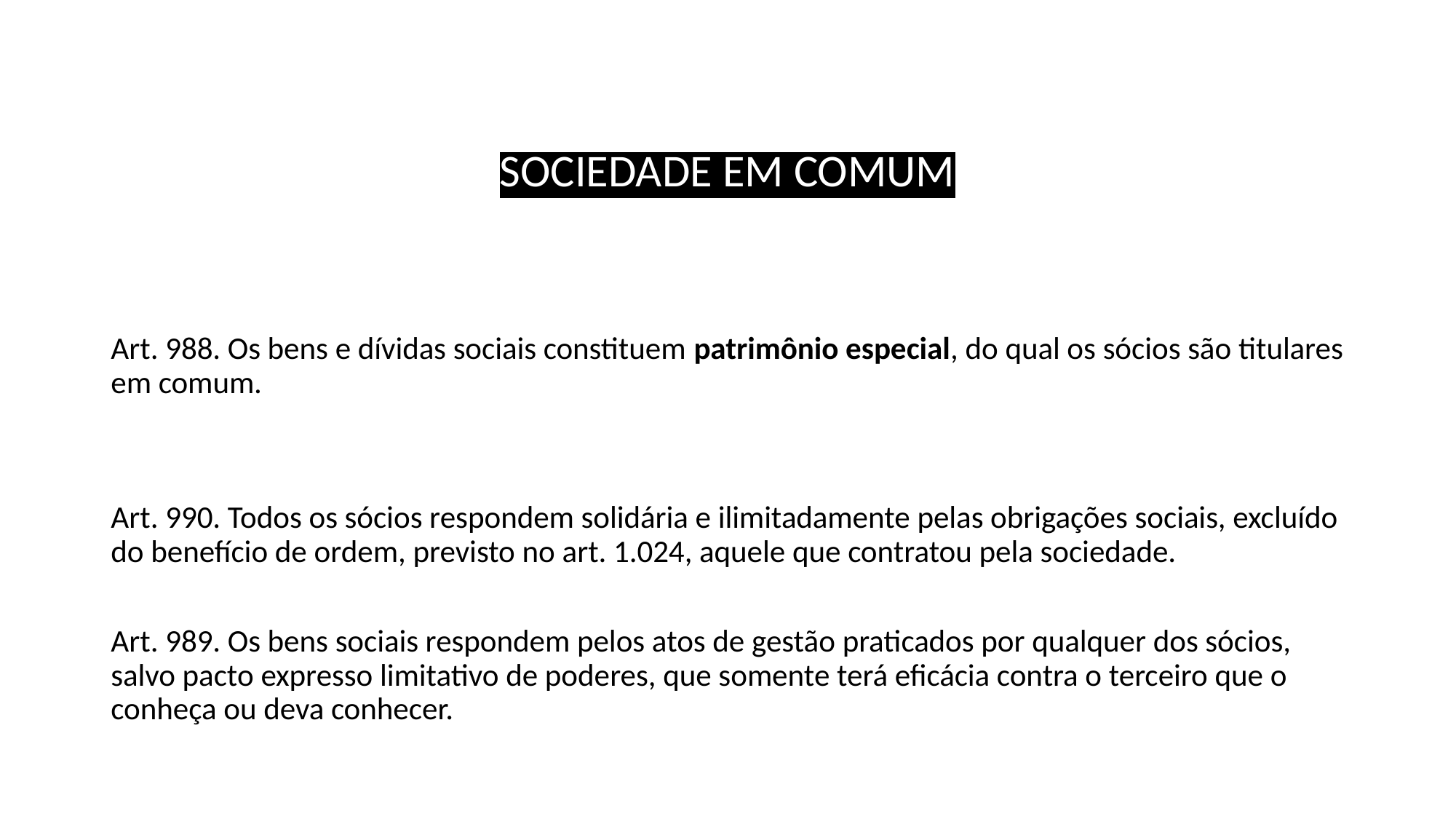

# SOCIEDADE EM COMUM

Art. 988. Os bens e dívidas sociais constituem patrimônio especial, do qual os sócios são titulares em comum.

Art. 990. Todos os sócios respondem solidária e ilimitadamente pelas obrigações sociais, excluído do benefício de ordem, previsto no art. 1.024, aquele que contratou pela sociedade.

Art. 989. Os bens sociais respondem pelos atos de gestão praticados por qualquer dos sócios, salvo pacto expresso limitativo de poderes, que somente terá eficácia contra o terceiro que o conheça ou deva conhecer.